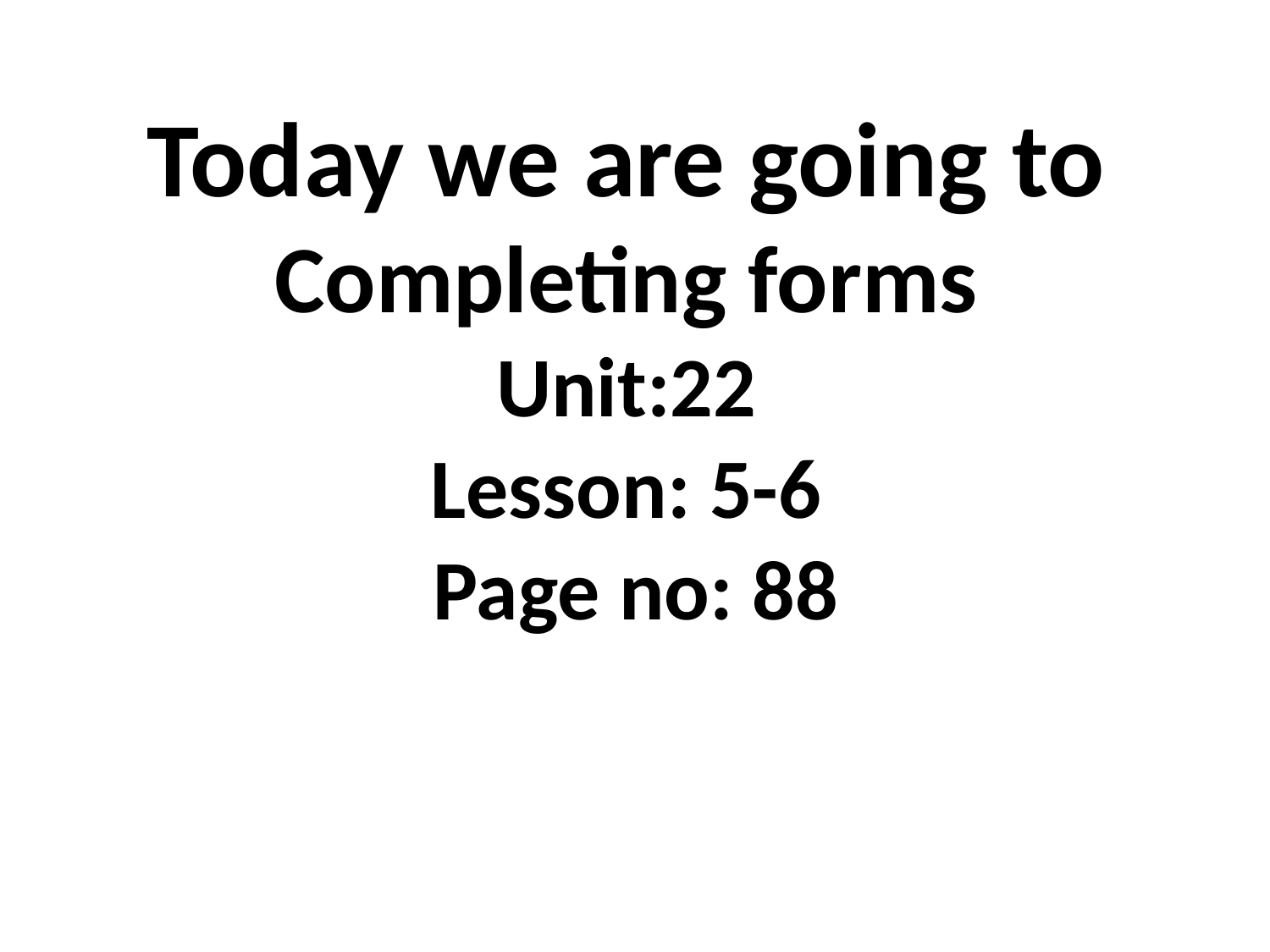

Today we are going to Completing forms
Unit:22
Lesson: 5-6
 Page no: 88